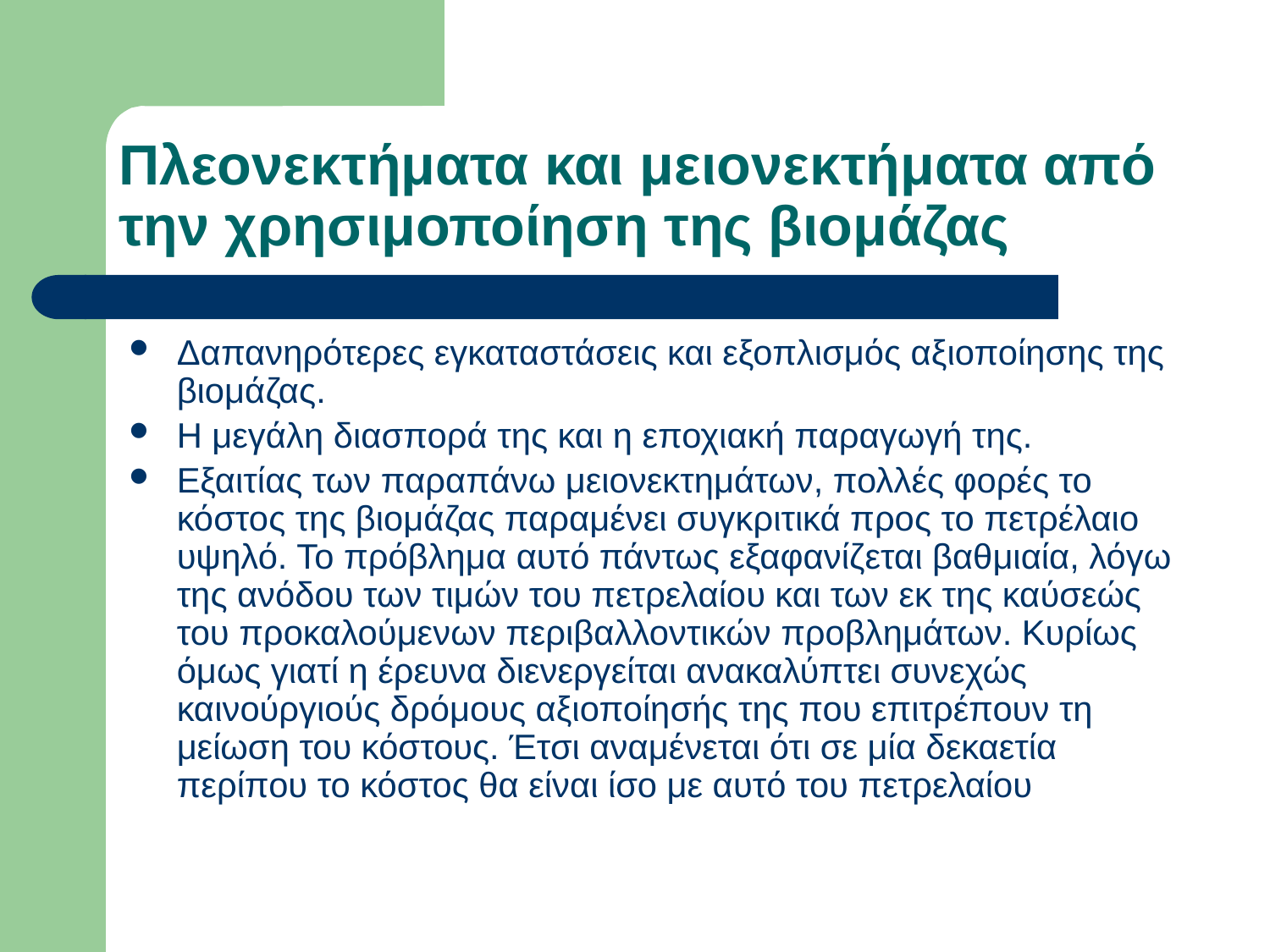

# Πλεονεκτήματα και μειονεκτήματα από την χρησιμοποίηση της βιομάζας
Δαπανηρότερες εγκαταστάσεις και εξοπλισμός αξιοποίησης της βιομάζας.
Η μεγάλη διασπορά της και η εποχιακή παραγωγή της.
Εξαιτίας των παραπάνω μειονεκτημάτων, πολλές φορές το κόστος της βιομάζας παραμένει συγκριτικά προς το πετρέλαιο υψηλό. Το πρόβλημα αυτό πάντως εξαφανίζεται βαθμιαία, λόγω της ανόδου των τιμών του πετρελαίου και των εκ της καύσεώς του προκαλούμενων περιβαλλοντικών προβλημάτων. Κυρίως όμως γιατί η έρευνα διενεργείται ανακαλύπτει συνεχώς καινούργιούς δρόμους αξιοποίησής της που επιτρέπουν τη μείωση του κόστους. Έτσι αναμένεται ότι σε μία δεκαετία περίπου το κόστος θα είναι ίσο με αυτό του πετρελαίου